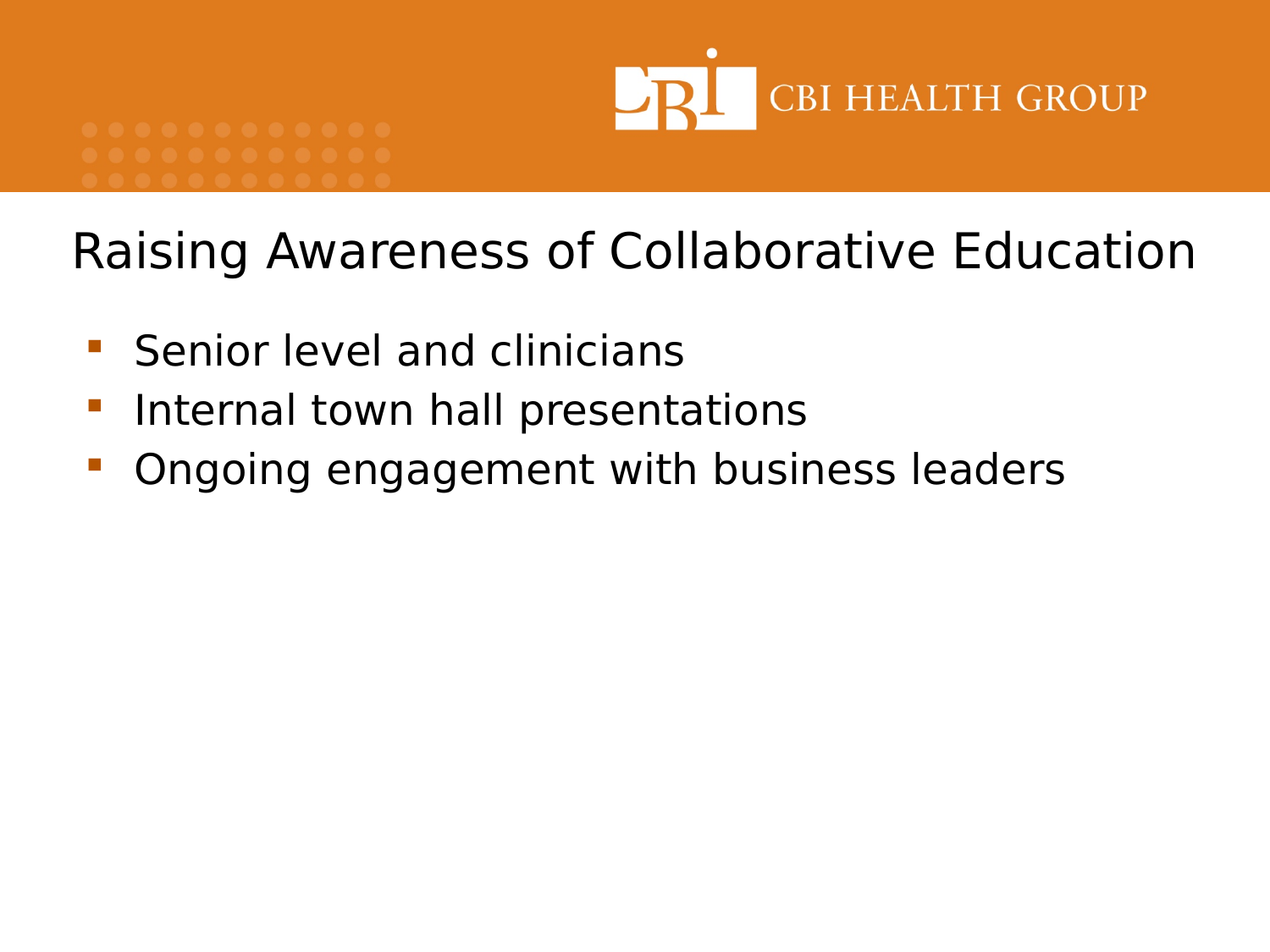

# Raising Awareness of Collaborative Education
Senior level and clinicians
Internal town hall presentations
Ongoing engagement with business leaders